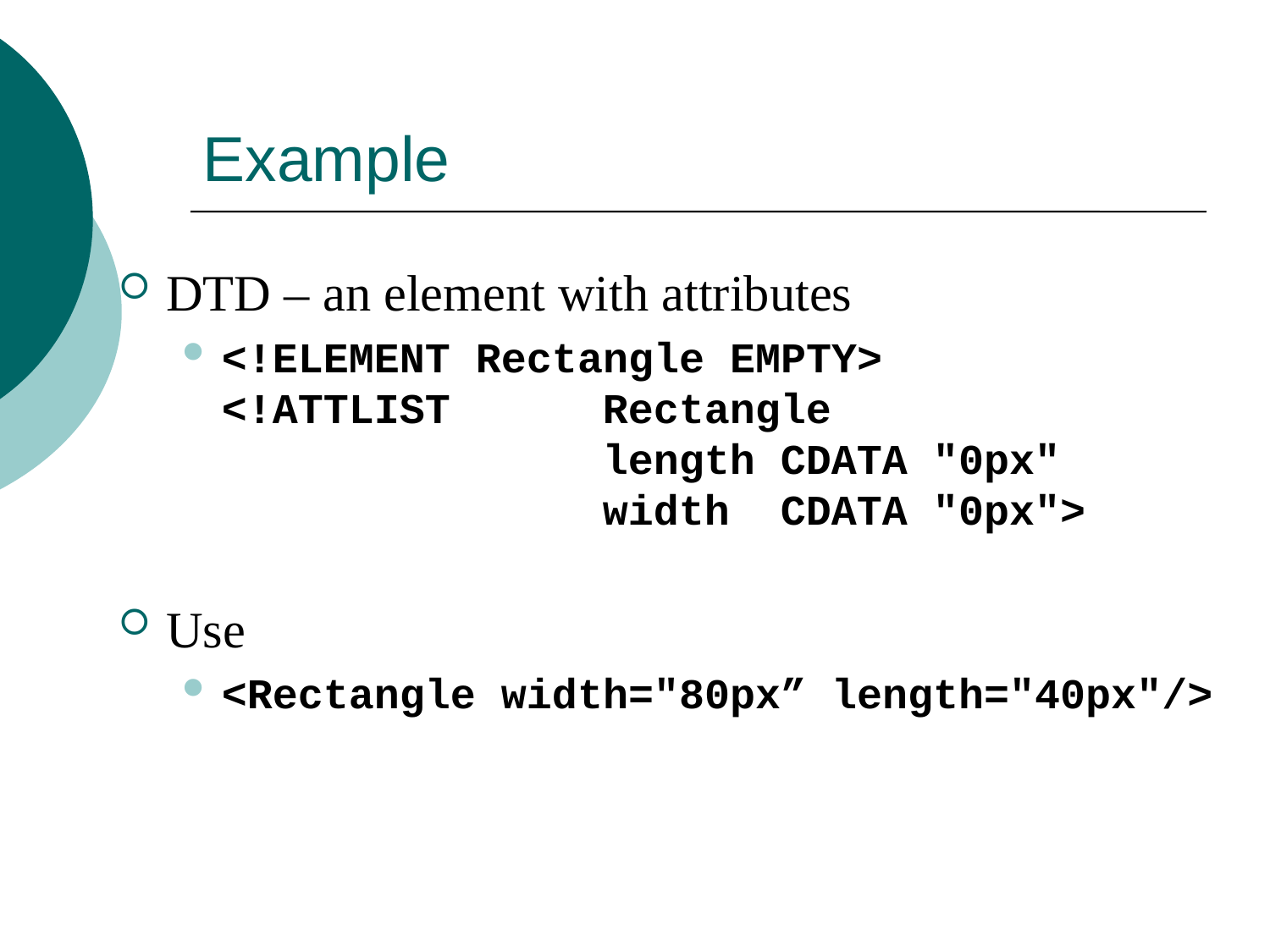

# Example
DTD – an element with attributes
<!ELEMENT Rectangle EMPTY>
<!ATTLIST 	Rectangle
			length CDATA "0px"
			width  CDATA "0px">
Use
<Rectangle width="80px” length="40px"/>